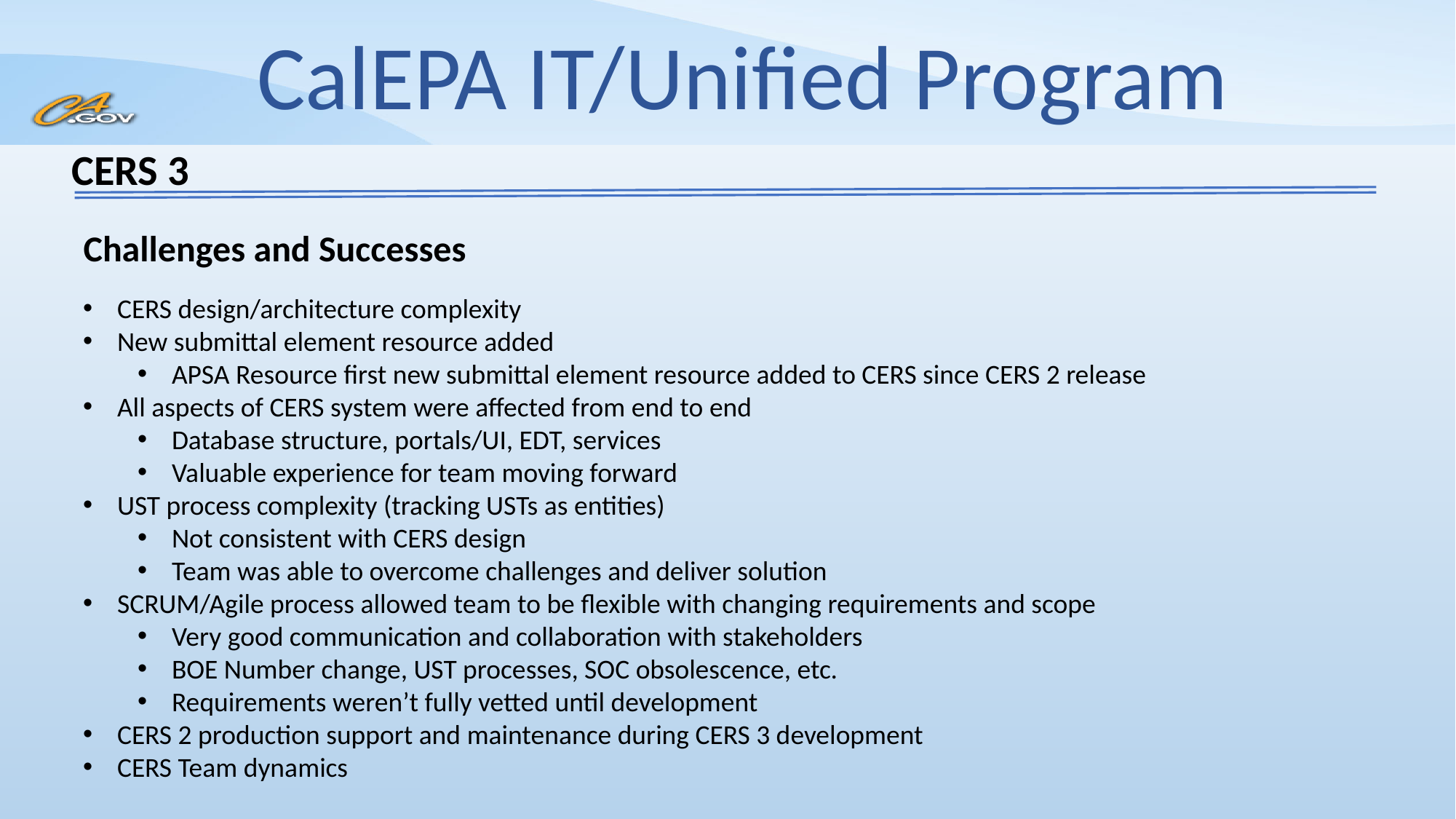

CERS 3

Challenges and Successes
CERS design/architecture complexity
New submittal element resource added
APSA Resource first new submittal element resource added to CERS since CERS 2 release
All aspects of CERS system were affected from end to end
Database structure, portals/UI, EDT, services
Valuable experience for team moving forward
UST process complexity (tracking USTs as entities)
Not consistent with CERS design
Team was able to overcome challenges and deliver solution
SCRUM/Agile process allowed team to be flexible with changing requirements and scope
Very good communication and collaboration with stakeholders
BOE Number change, UST processes, SOC obsolescence, etc.
Requirements weren’t fully vetted until development
CERS 2 production support and maintenance during CERS 3 development
CERS Team dynamics